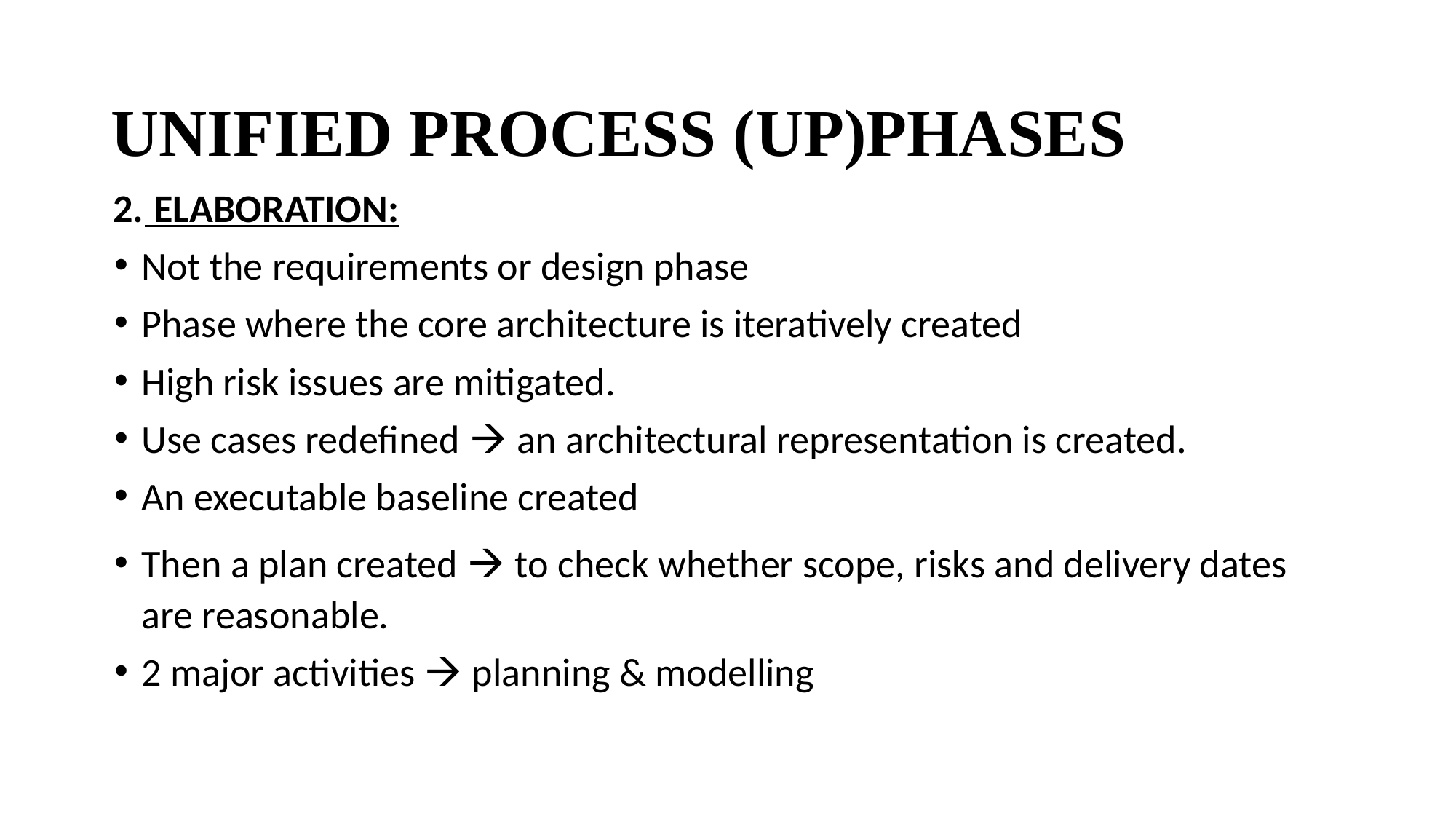

# UNIFIED PROCESS (UP)PHASES
 ELABORATION:
Not the requirements or design phase
Phase where the core architecture is iteratively created
High risk issues are mitigated.
Use cases redefined 🡪 an architectural representation is created.
An executable baseline created
Then a plan created 🡪 to check whether scope, risks and delivery dates are reasonable.
2 major activities 🡪 planning & modelling